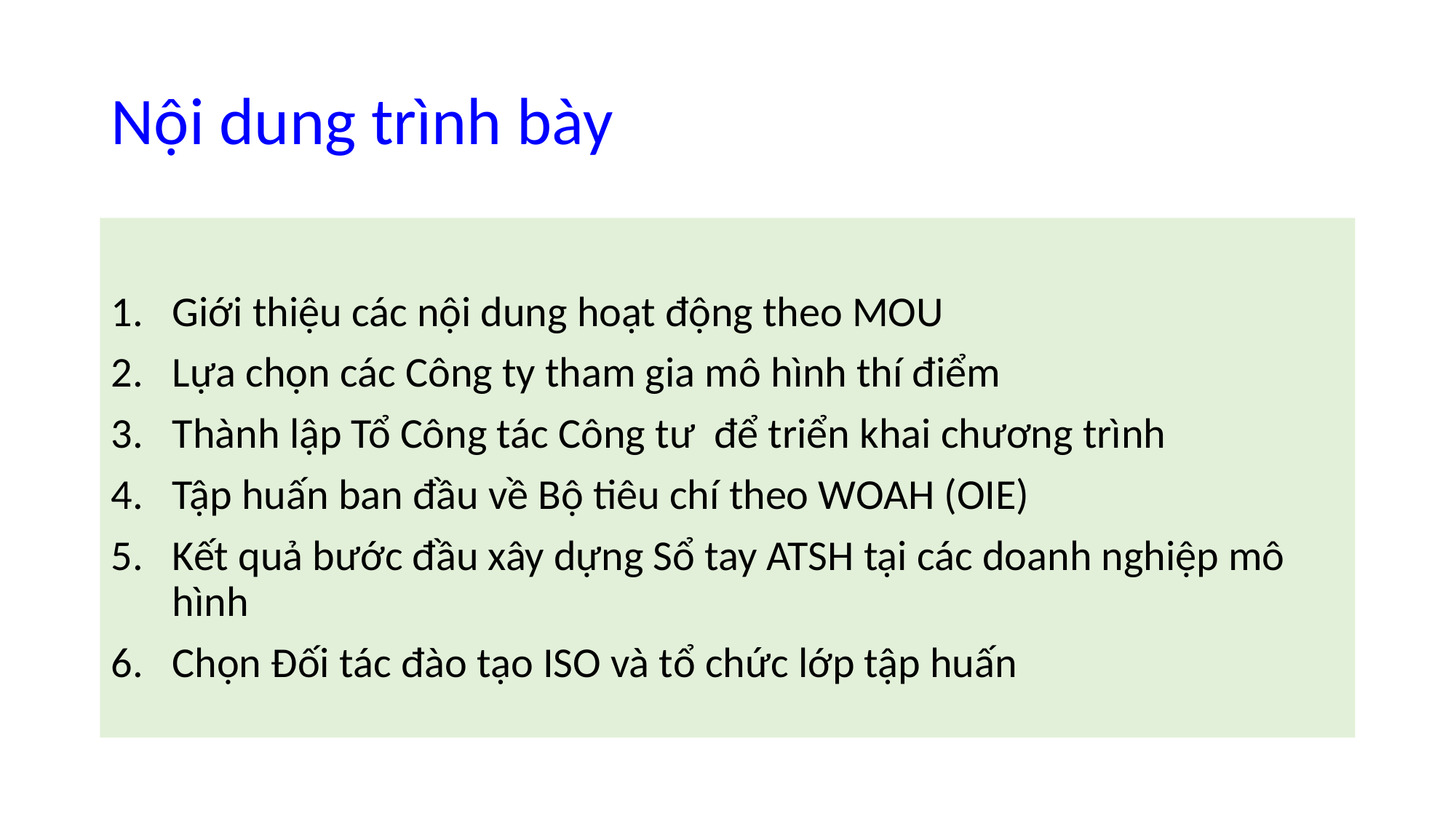

# Nội dung trình bày

Giới thiệu các nội dung hoạt động theo MOU
Lựa chọn các Công ty tham gia mô hình thí điểm
Thành lập Tổ Công tác Công tư  để triển khai chương trình
Tập huấn ban đầu về Bộ tiêu chí theo WOAH (OIE)
Kết quả bước đầu xây dựng Sổ tay ATSH tại các doanh nghiệp mô hình
Chọn Đối tác đào tạo ISO và tổ chức lớp tập huấn